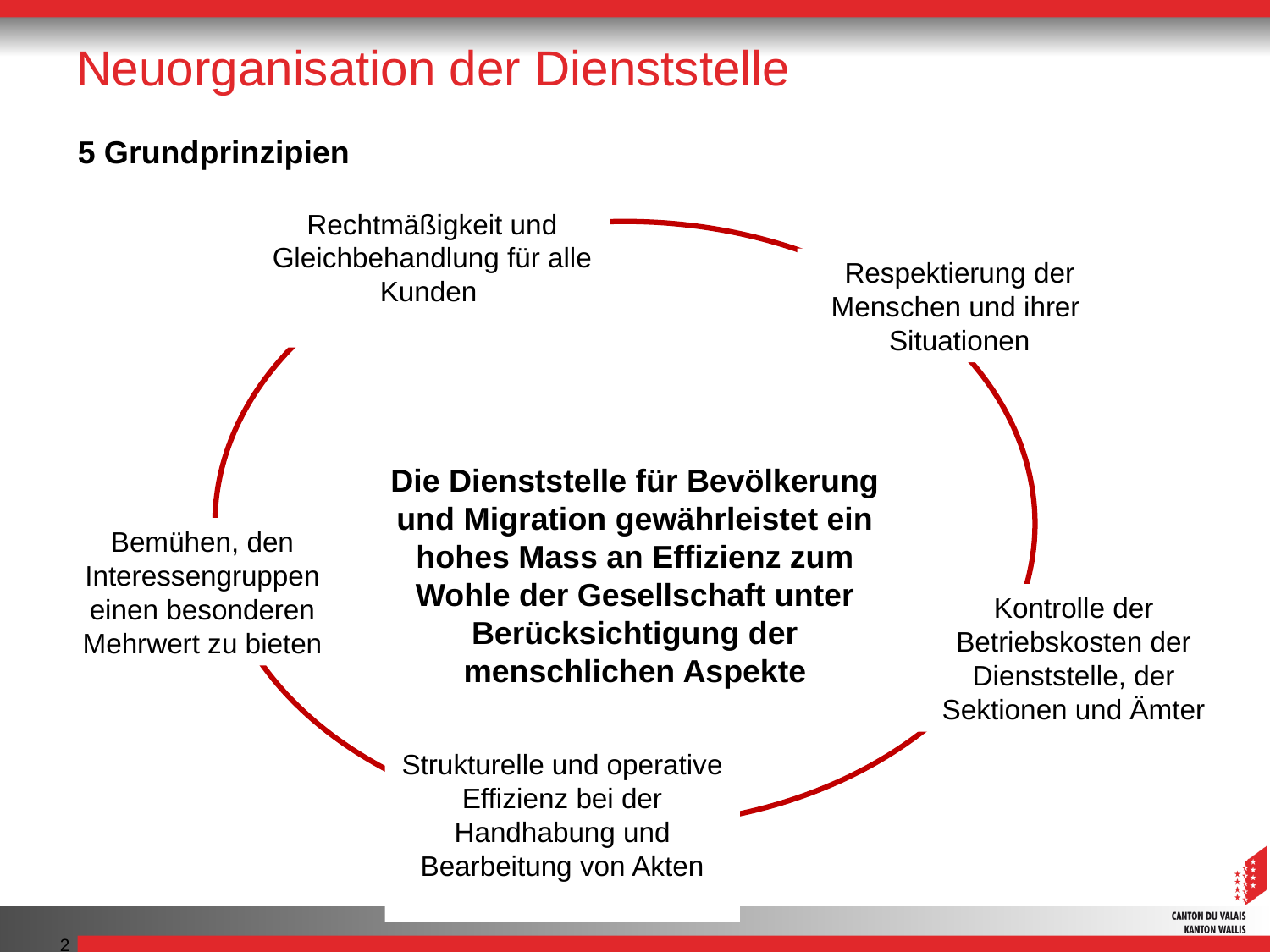

# Neuorganisation der Dienststelle
5 Grundprinzipien
Rechtmäßigkeit und Gleichbehandlung für alle Kunden

Respektierung der Menschen und ihrer  Situationen
Die Dienststelle für Bevölkerung und Migration gewährleistet ein hohes Mass an Effizienz zum Wohle der Gesellschaft unter Berücksichtigung der menschlichen Aspekte
Bemühen, den Interessengruppen einen besonderen Mehrwert zu bieten
Kontrolle der Betriebskosten der Dienststelle, der Sektionen und Ämter
Strukturelle und operative Effizienz bei der Handhabung und Bearbeitung von Akten

2